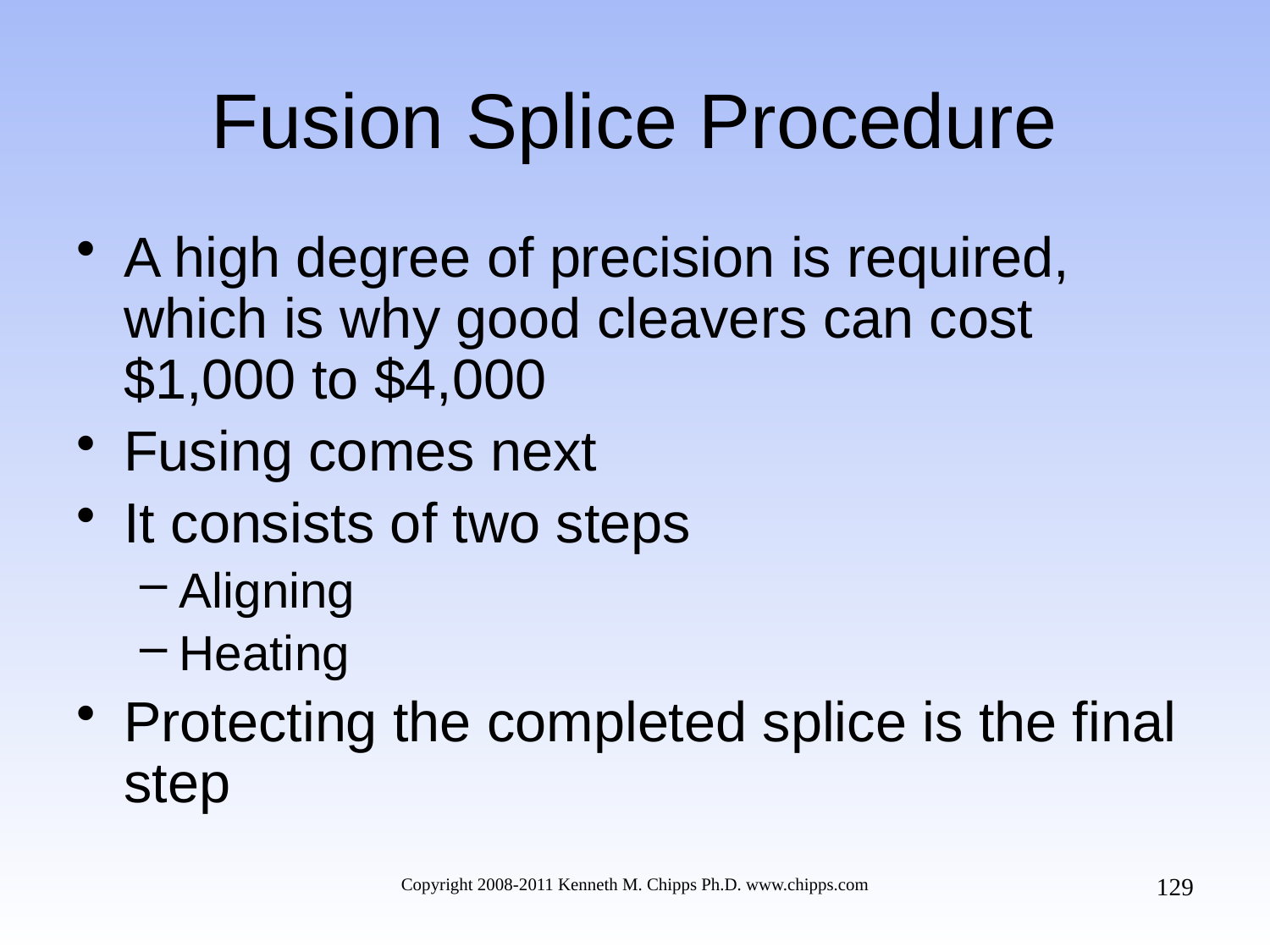

# Fusion Splice Procedure
A high degree of precision is required, which is why good cleavers can cost $1,000 to $4,000
Fusing comes next
It consists of two steps
Aligning
Heating
Protecting the completed splice is the final step
129
Copyright 2008-2011 Kenneth M. Chipps Ph.D. www.chipps.com